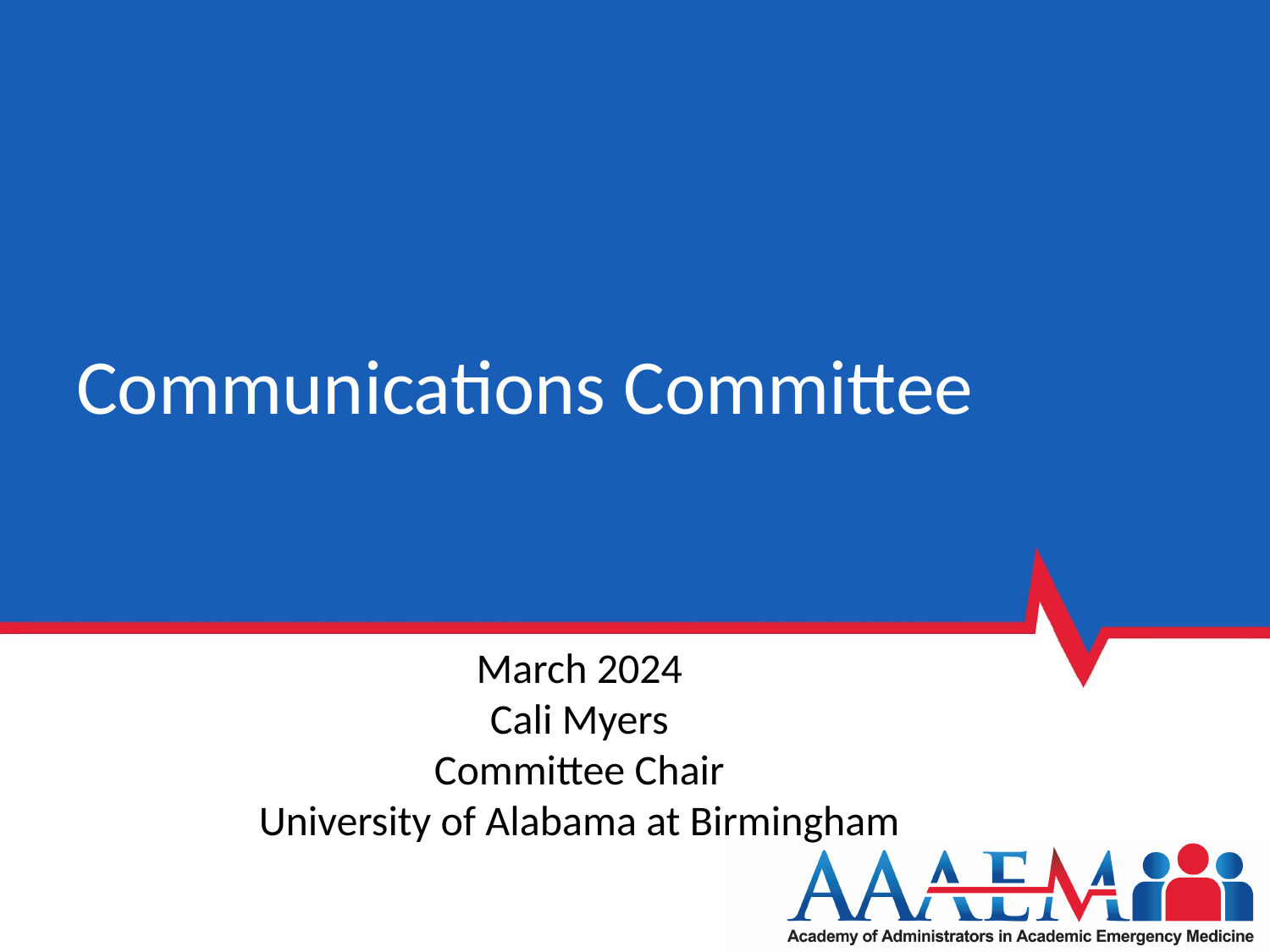

# Communications Committee
March 2024
Cali Myers
Committee Chair
University of Alabama at Birmingham